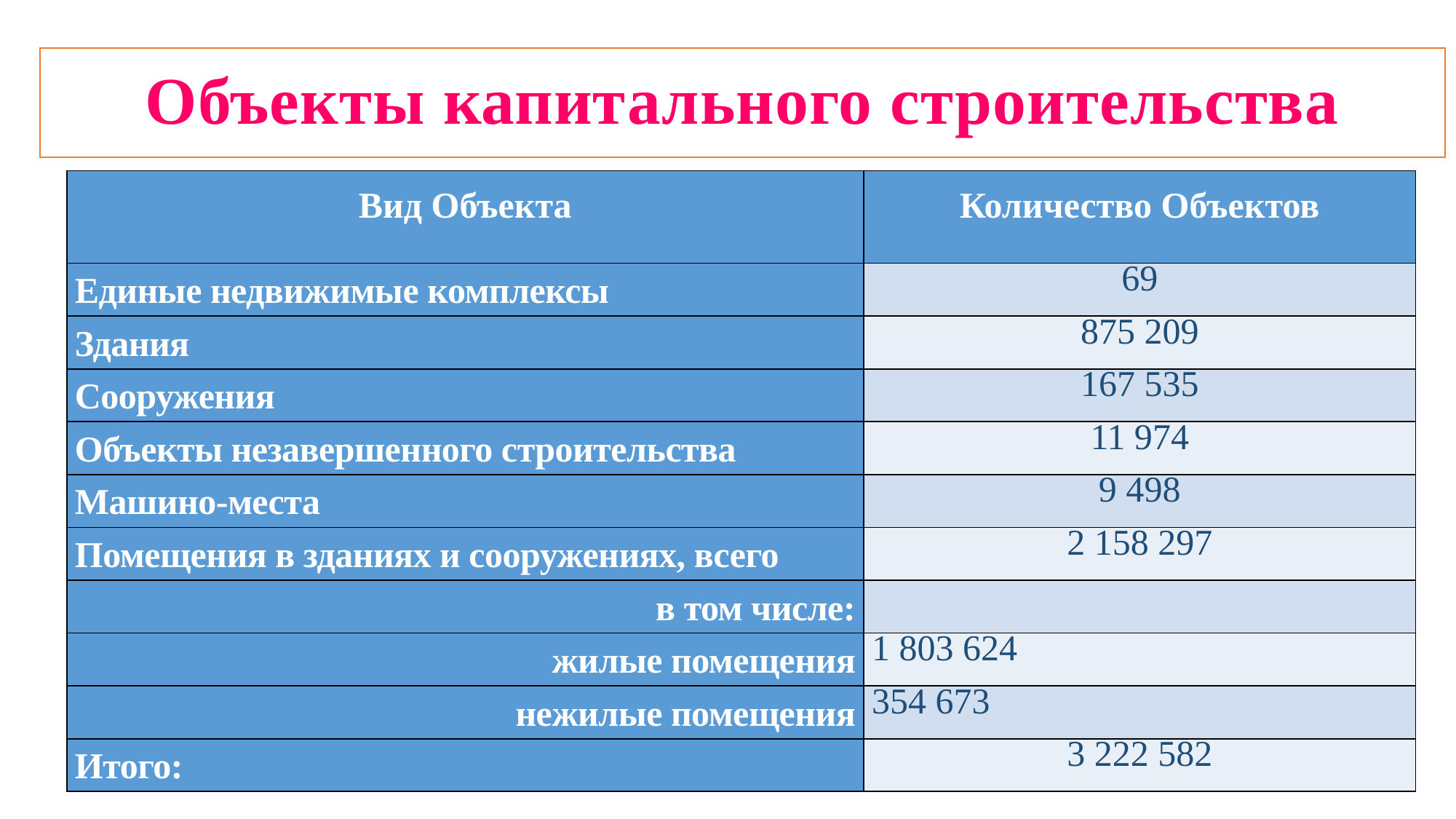

Объекты капитального строительства
#
| Вид Объекта | Количество Объектов |
| --- | --- |
| Единые недвижимые комплексы | 69 |
| Здания | 875 209 |
| Сооружения | 167 535 |
| Объекты незавершенного строительства | 11 974 |
| Машино-места | 9 498 |
| Помещения в зданиях и сооружениях, всего | 2 158 297 |
| в том числе: |  |
| жилые помещения | 1 803 624 |
| нежилые помещения | 354 673 |
| Итого: | 3 222 582 |